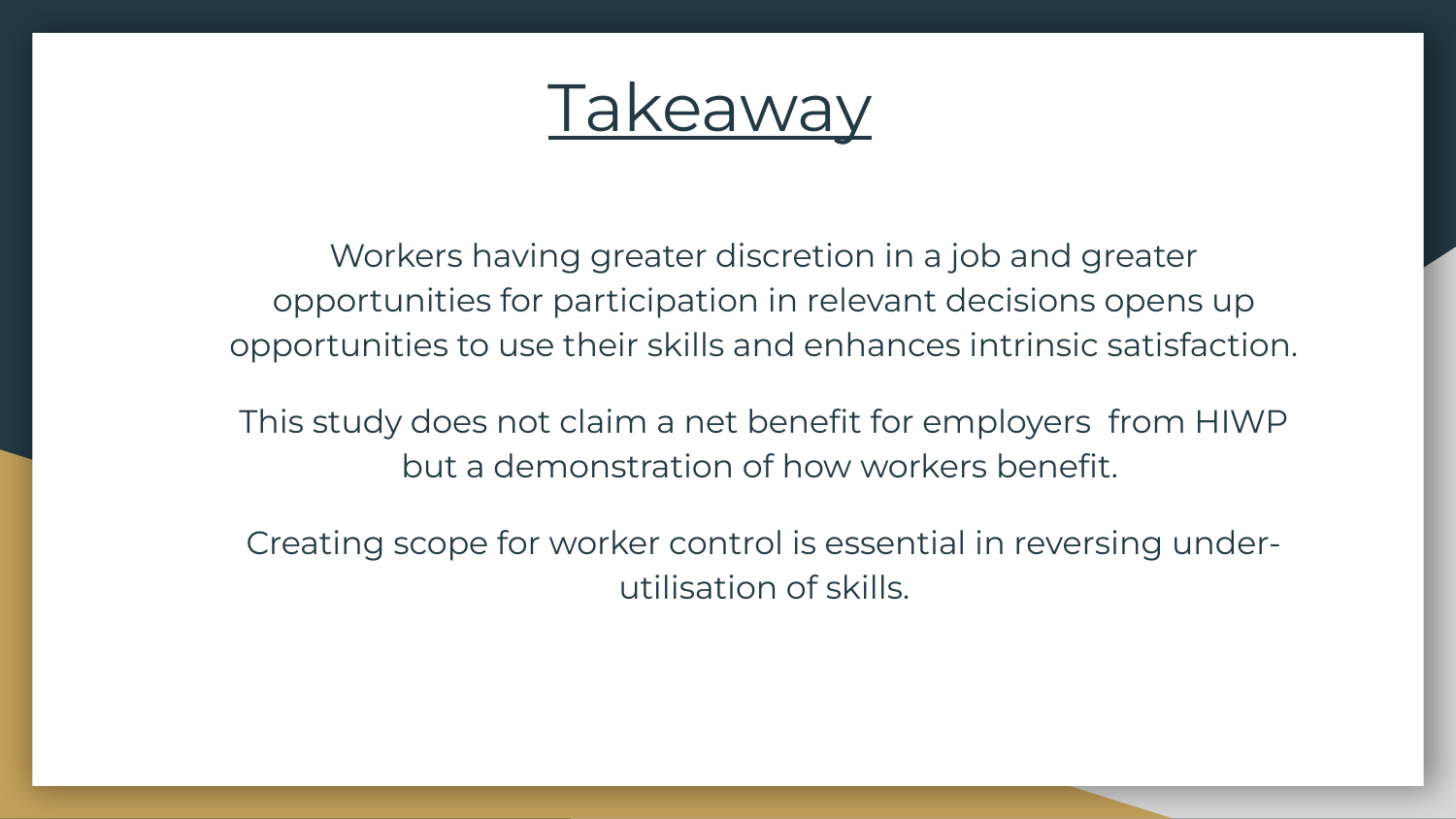

# Takeaway
Workers having greater discretion in a job and greater opportunities for participation in relevant decisions opens up opportunities to use their skills and enhances intrinsic satisfaction.
This study does not claim a net benefit for employers  from HIWP but a demonstration of how workers benefit.
Creating scope for worker control is essential in reversing under-utilisation of skills.